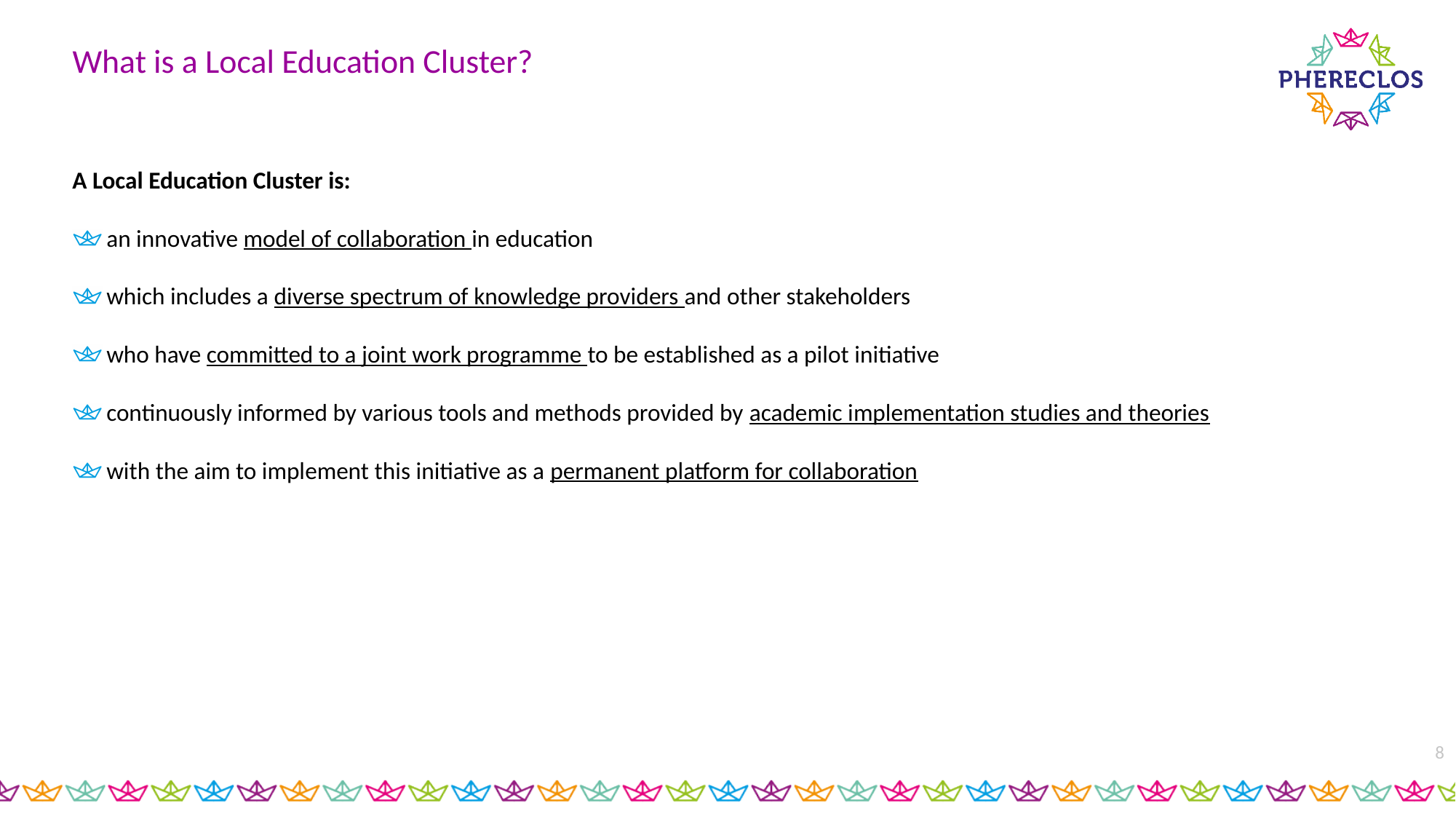

# What is a Local Education Cluster?
A Local Education Cluster is:

an innovative model of collaboration in education

which includes a diverse spectrum of knowledge providers and other stakeholders

who have committed to a joint work programme to be established as a pilot initiative

continuously informed by various tools and methods provided by academic implementation studies and theories

with the aim to implement this initiative as a permanent platform for collaboration

8